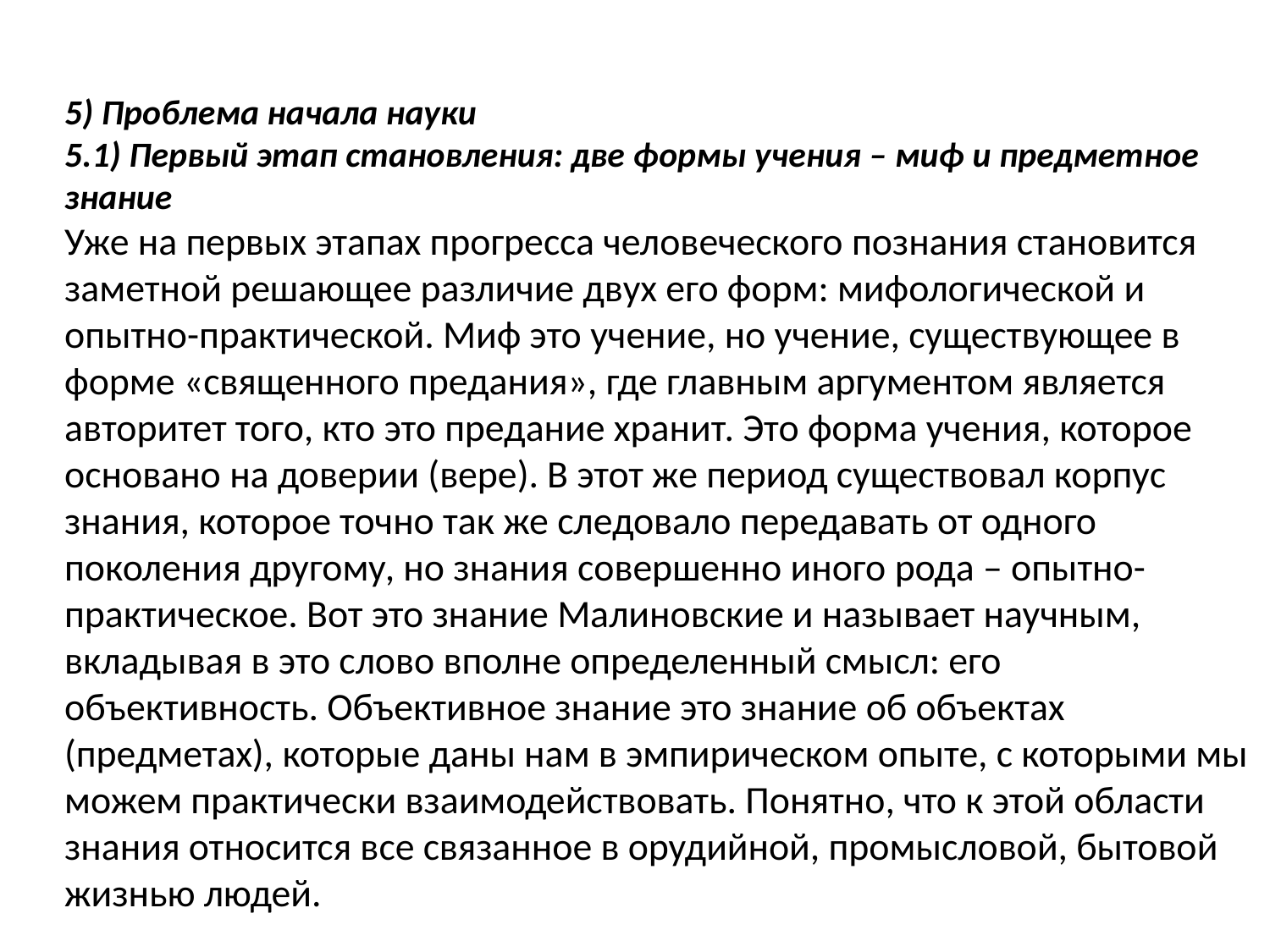

5) Проблема начала науки
5.1) Первый этап становления: две формы учения – миф и предметное знание
Уже на первых этапах прогресса человеческого познания становится заметной решающее различие двух его форм: мифологической и опытно-практической. Миф это учение, но учение, существующее в форме «священного предания», где главным аргументом является авторитет того, кто это предание хранит. Это форма учения, которое основано на доверии (вере). В этот же период существовал корпус знания, которое точно так же следовало передавать от одного поколения другому, но знания совершенно иного рода – опытно-практическое. Вот это знание Малиновские и называет научным, вкладывая в это слово вполне определенный смысл: его объективность. Объективное знание это знание об объектах (предметах), которые даны нам в эмпирическом опыте, с которыми мы можем практически взаимодействовать. Понятно, что к этой области знания относится все связанное в орудийной, промысловой, бытовой жизнью людей.